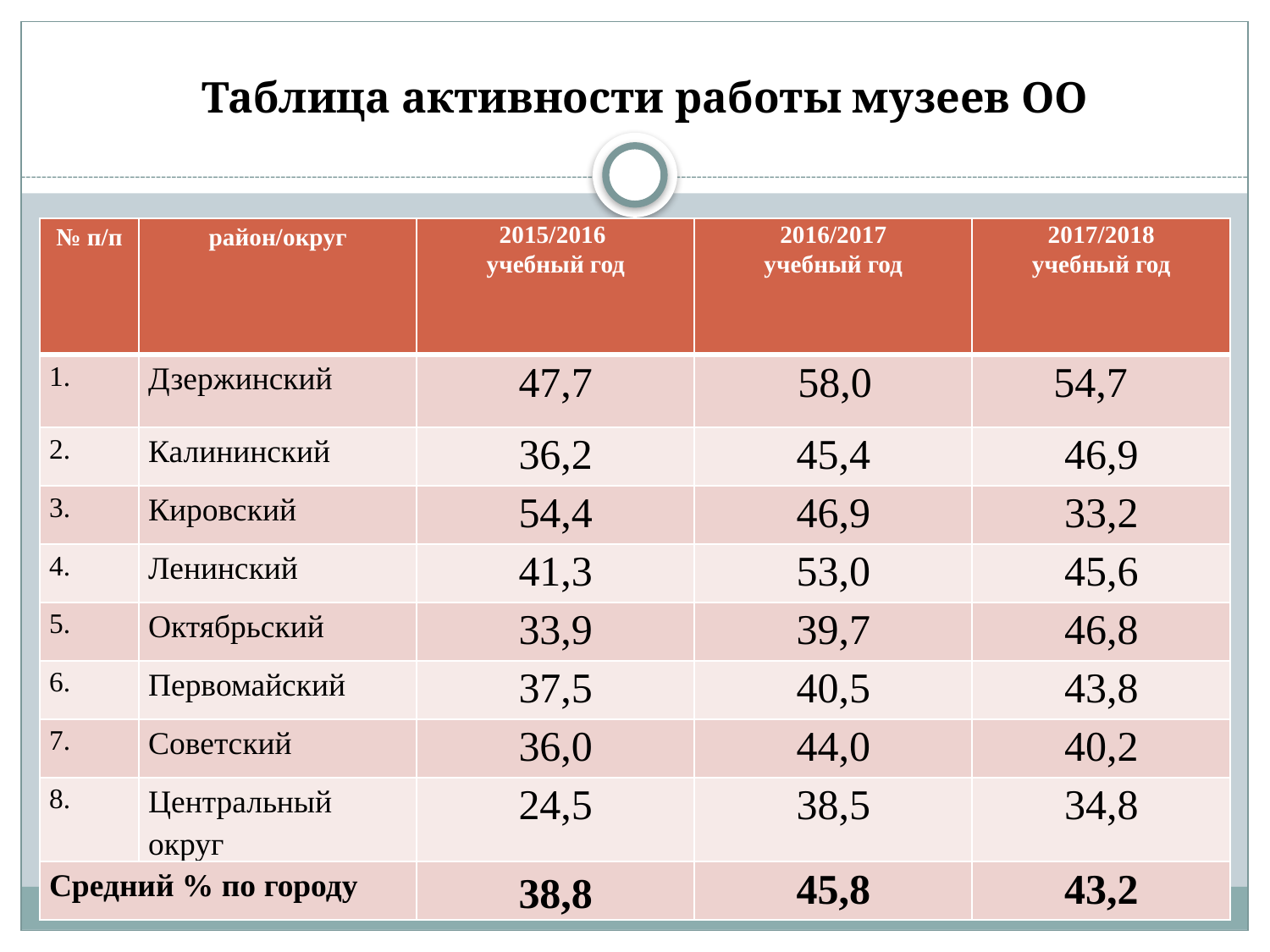

Таблица активности работы музеев ОО
| № п/п | район/округ | 2015/2016 учебный год | 2016/2017 учебный год | 2017/2018 учебный год |
| --- | --- | --- | --- | --- |
| 1. | Дзержинский | 47,7 | 58,0 | 54,7 |
| 2. | Калининский | 36,2 | 45,4 | 46,9 |
| 3. | Кировский | 54,4 | 46,9 | 33,2 |
| 4. | Ленинский | 41,3 | 53,0 | 45,6 |
| 5. | Октябрьский | 33,9 | 39,7 | 46,8 |
| 6. | Первомайский | 37,5 | 40,5 | 43,8 |
| 7. | Советский | 36,0 | 44,0 | 40,2 |
| 8. | Центральный округ | 24,5 | 38,5 | 34,8 |
| Средний % по городу |  | 38,8 | 45,8 | 43,2 |